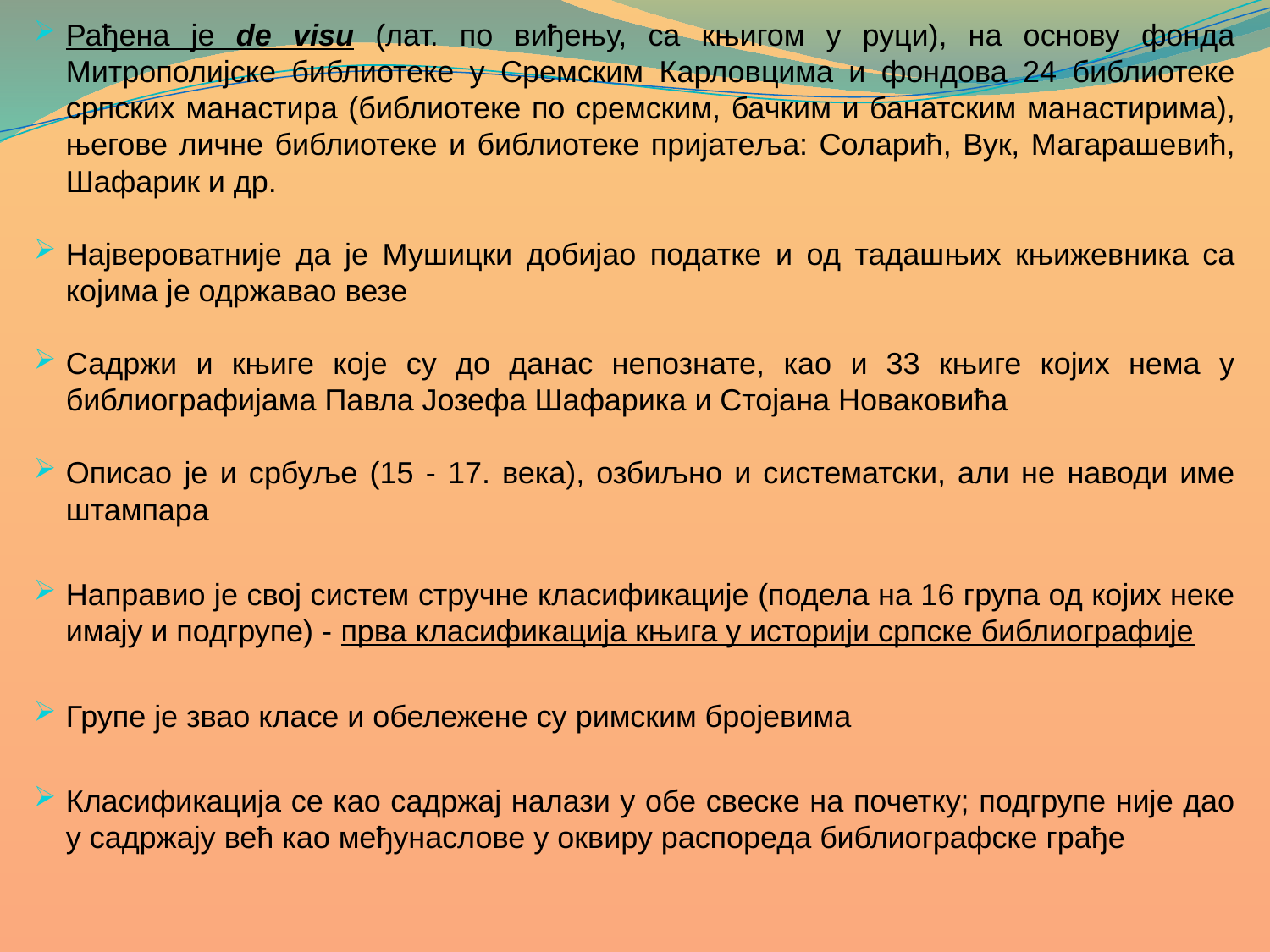

Рађена је de visu (лат. по виђењу, са књигом у руци), на основу фонда Митрополијске библиотеке у Сремским Карловцима и фондова 24 библиотеке српских манастира (библиотеке по сремским, бачким и банатским манастирима), његове личне библиотеке и библиотеке пријатеља: Соларић, Вук, Магарашевић, Шафарик и др.

Највероватније да је Мушицки добијао податке и од тадашњих књижевника са којима је одржавао везе

Садржи и књиге које су до данас непознате, као и 33 књиге којих нема у библиографијама Павла Јозефа Шафарика и Стојана Новаковића

Описао је и србуље (15 - 17. века), озбиљно и систематски, али не наводи име штампара

Направио је свој систем стручне класификације (подела на 16 група од којих неке имају и подгрупе) - прва класификација књига у историји српске библиографије

Групе је звао класе и обележене су римским бројевима

Класификација се као садржај налази у обе свеске на почетку; подгрупе није дао у садржају већ као међунаслове у оквиру распореда библиографске грађе